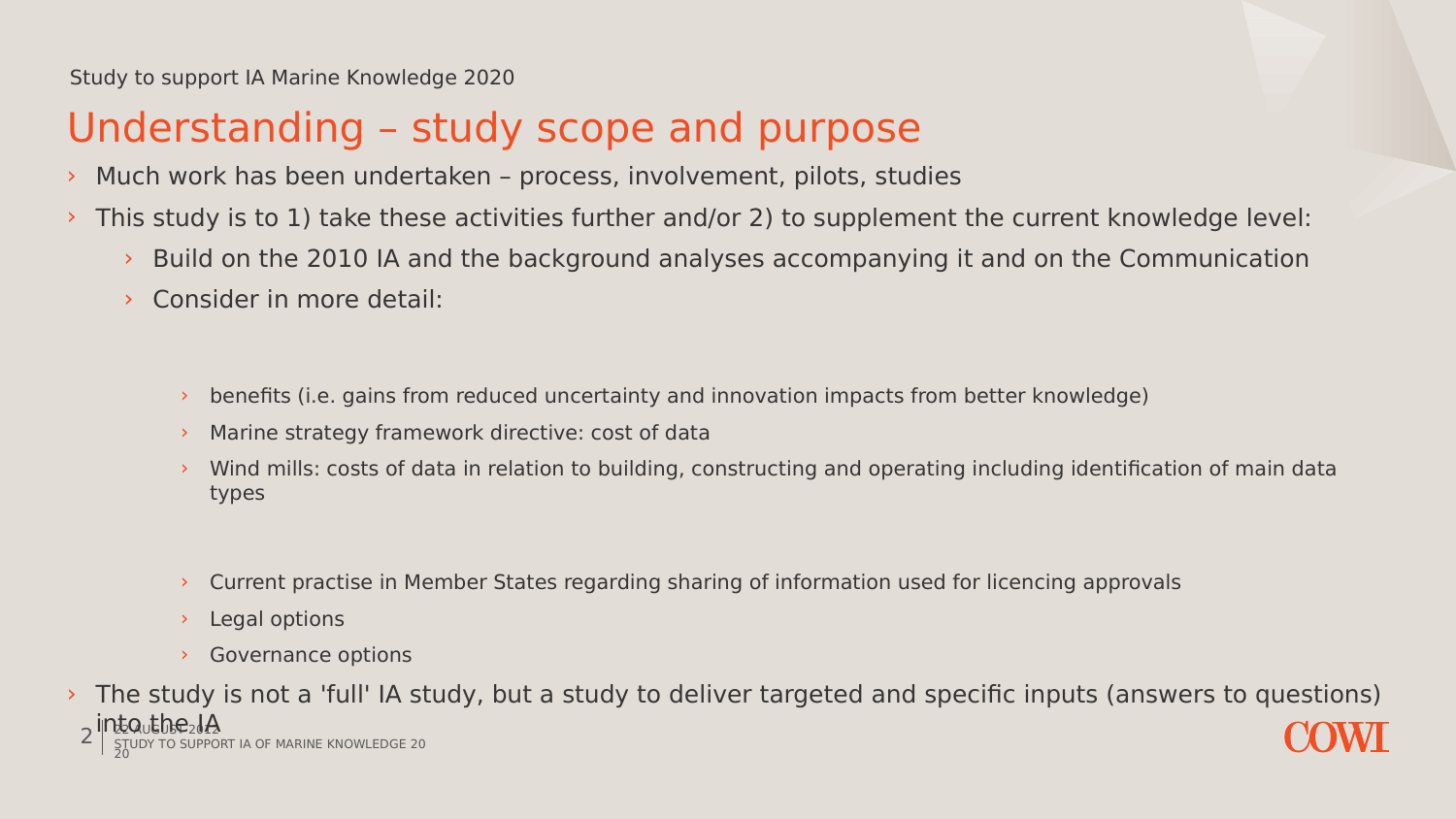

Study to support IA Marine Knowledge 2020
# Understanding – study scope and purpose
Much work has been undertaken – process, involvement, pilots, studies
This study is to 1) take these activities further and/or 2) to supplement the current knowledge level:
Build on the 2010 IA and the background analyses accompanying it and on the Communication
Consider in more detail:

benefits (i.e. gains from reduced uncertainty and innovation impacts from better knowledge)
Marine strategy framework directive: cost of data
Wind mills: costs of data in relation to building, constructing and operating including identification of main data types

Current practise in Member States regarding sharing of information used for licencing approvals
Legal options
Governance options
The study is not a 'full' IA study, but a study to deliver targeted and specific inputs (answers to questions) into the IA

2
22 august 2012
Study to support IA of Marine Knowledge 2020